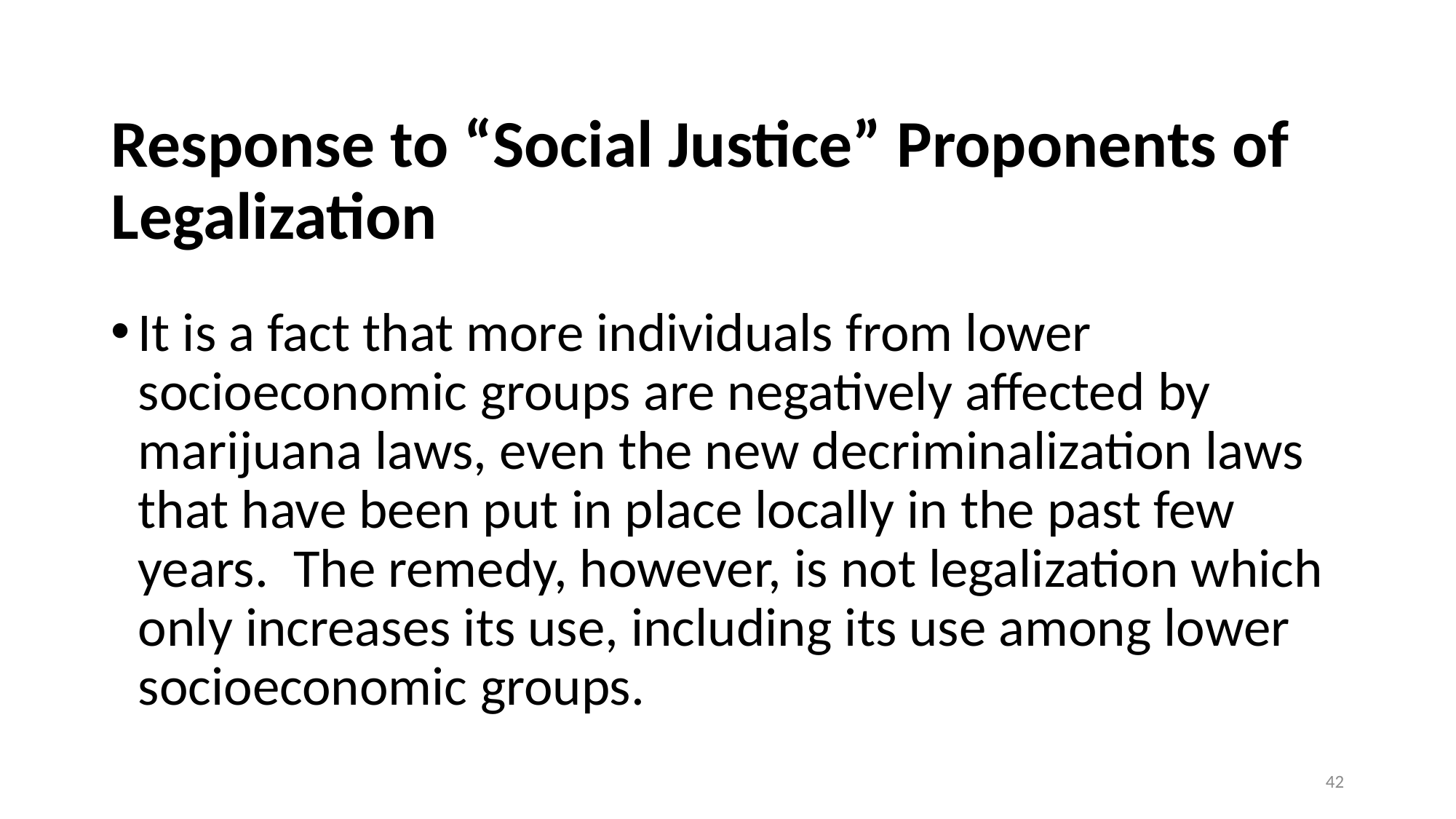

# Response to “Social Justice” Proponents of Legalization

It is a fact that more individuals from lower socioeconomic groups are negatively affected by marijuana laws, even the new decriminalization laws that have been put in place locally in the past few years.  The remedy, however, is not legalization which only increases its use, including its use among lower socioeconomic groups.
42